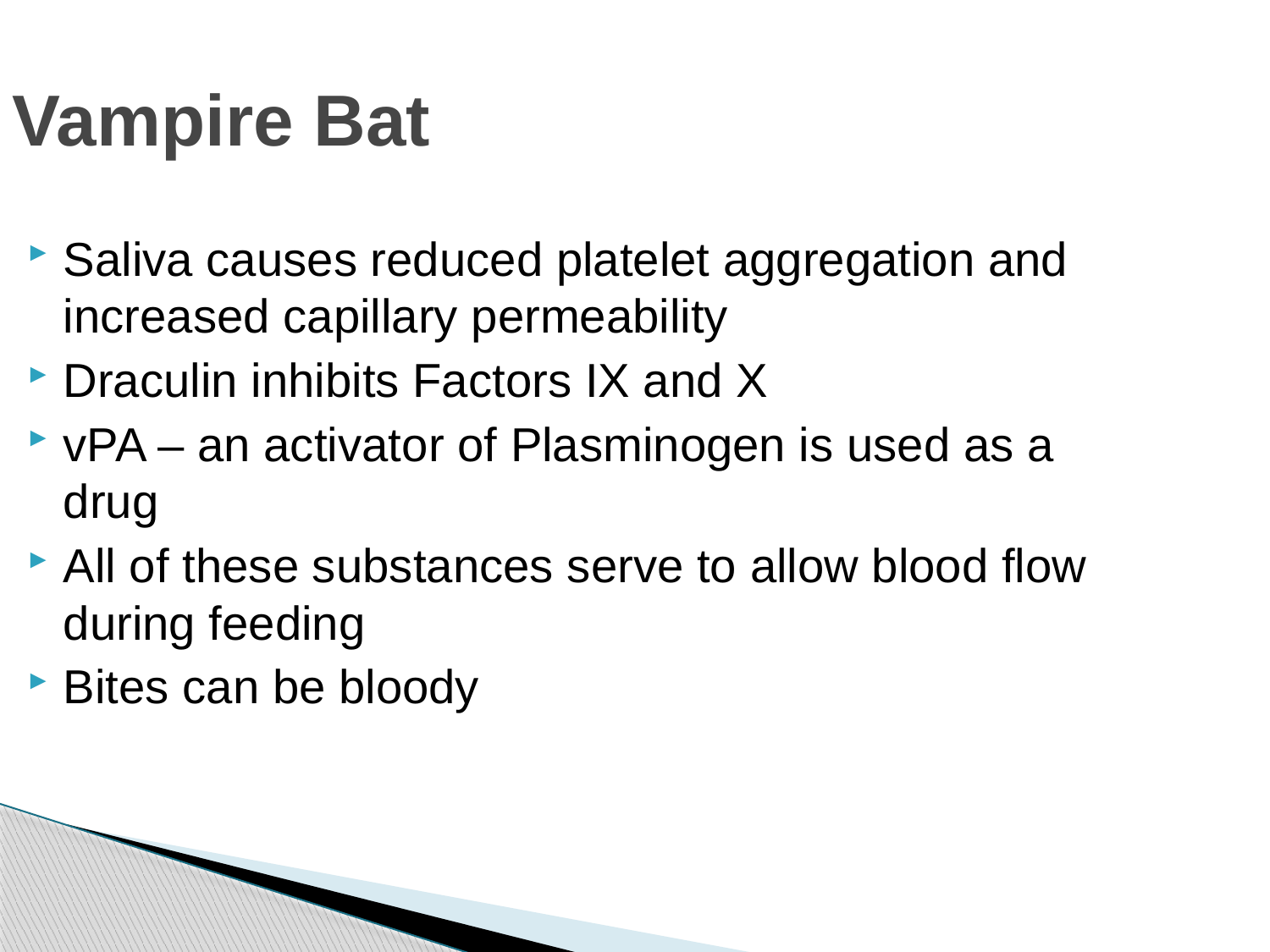

Vampire Bat
Saliva causes reduced platelet aggregation and increased capillary permeability
Draculin inhibits Factors IX and X
vPA – an activator of Plasminogen is used as a drug
All of these substances serve to allow blood flow during feeding
Bites can be bloody